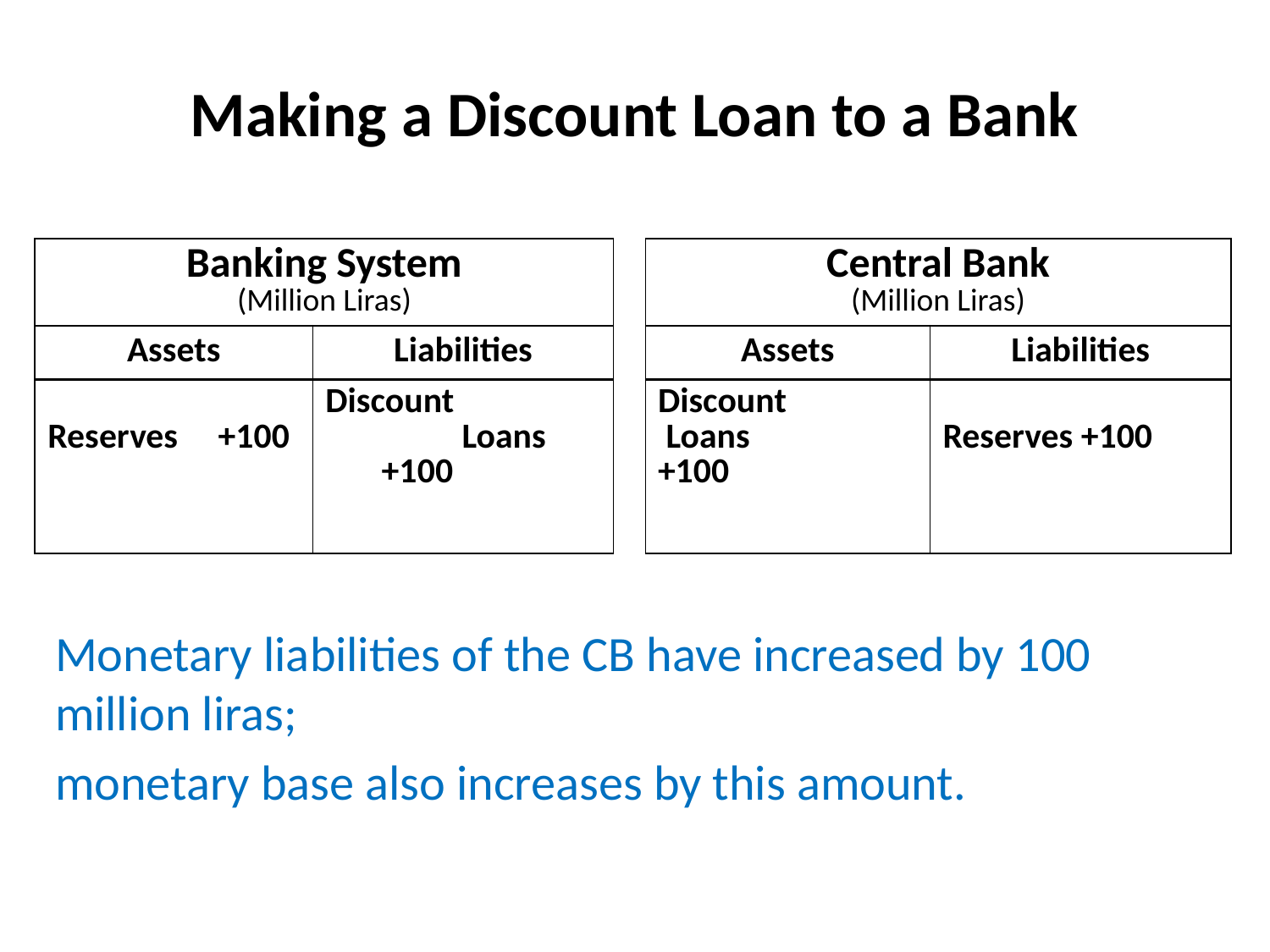

# Making a Discount Loan to a Bank
| Banking System (Million Liras) |  |  | Central Bank (Million Liras) |  |
| --- | --- | --- | --- | --- |
| Assets | Liabilities |  | Assets | Liabilities |
| Reserves +100 | Discount Loans +100 |  | Discount Loans +100 | Reserves +100 |
|  |  |  |  |  |
Monetary liabilities of the CB have increased by 100 million liras;
monetary base also increases by this amount.